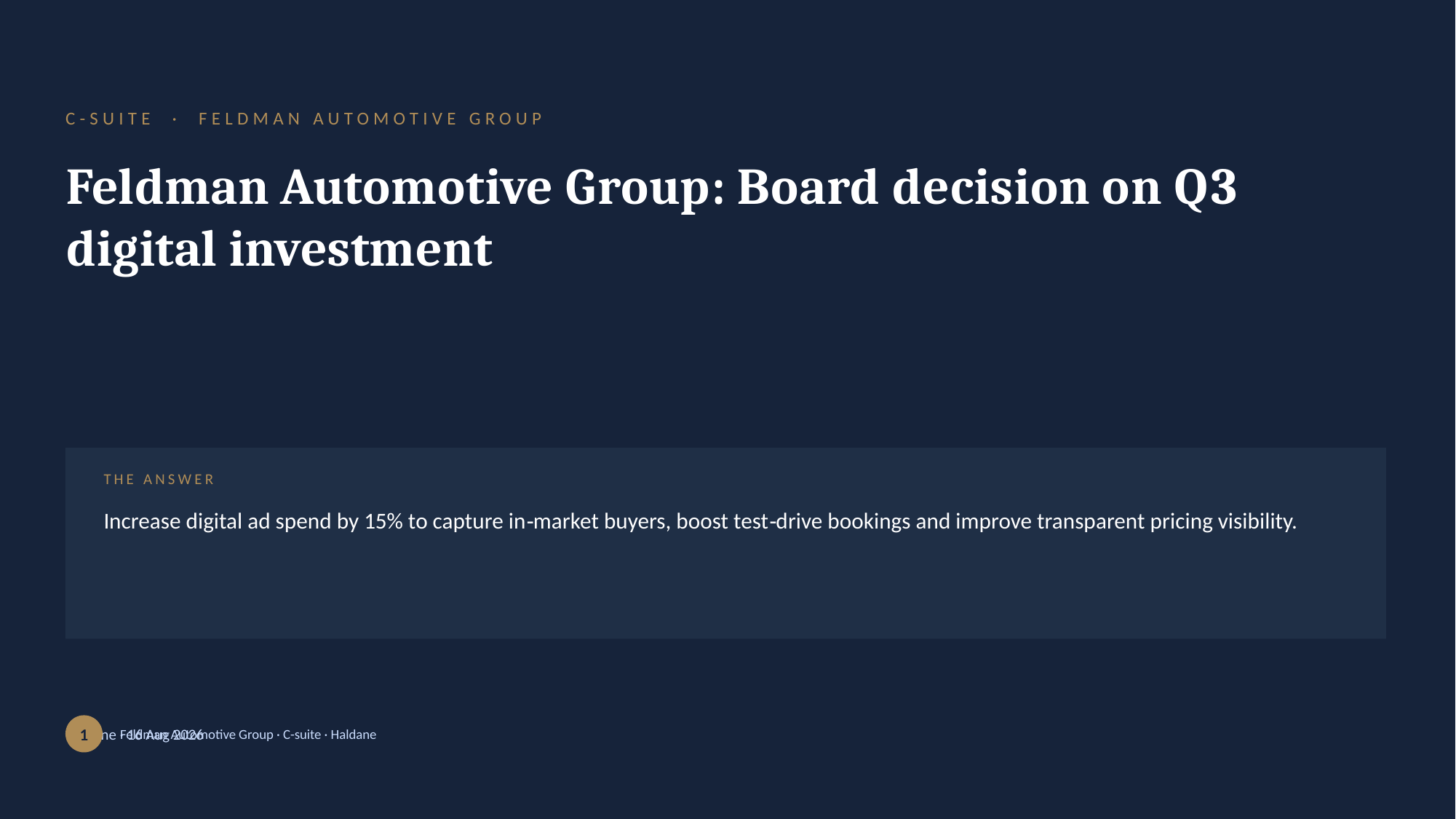

C-SUITE  ·  FELDMAN AUTOMOTIVE GROUP
Feldman Automotive Group: Board decision on Q3 digital investment

THE ANSWER

Increase digital ad spend by 15% to capture in‑market buyers, boost test‑drive bookings and improve transparent pricing visibility.
Haldane · 16 Aug 2026

1
Feldman Automotive Group · C-suite · Haldane